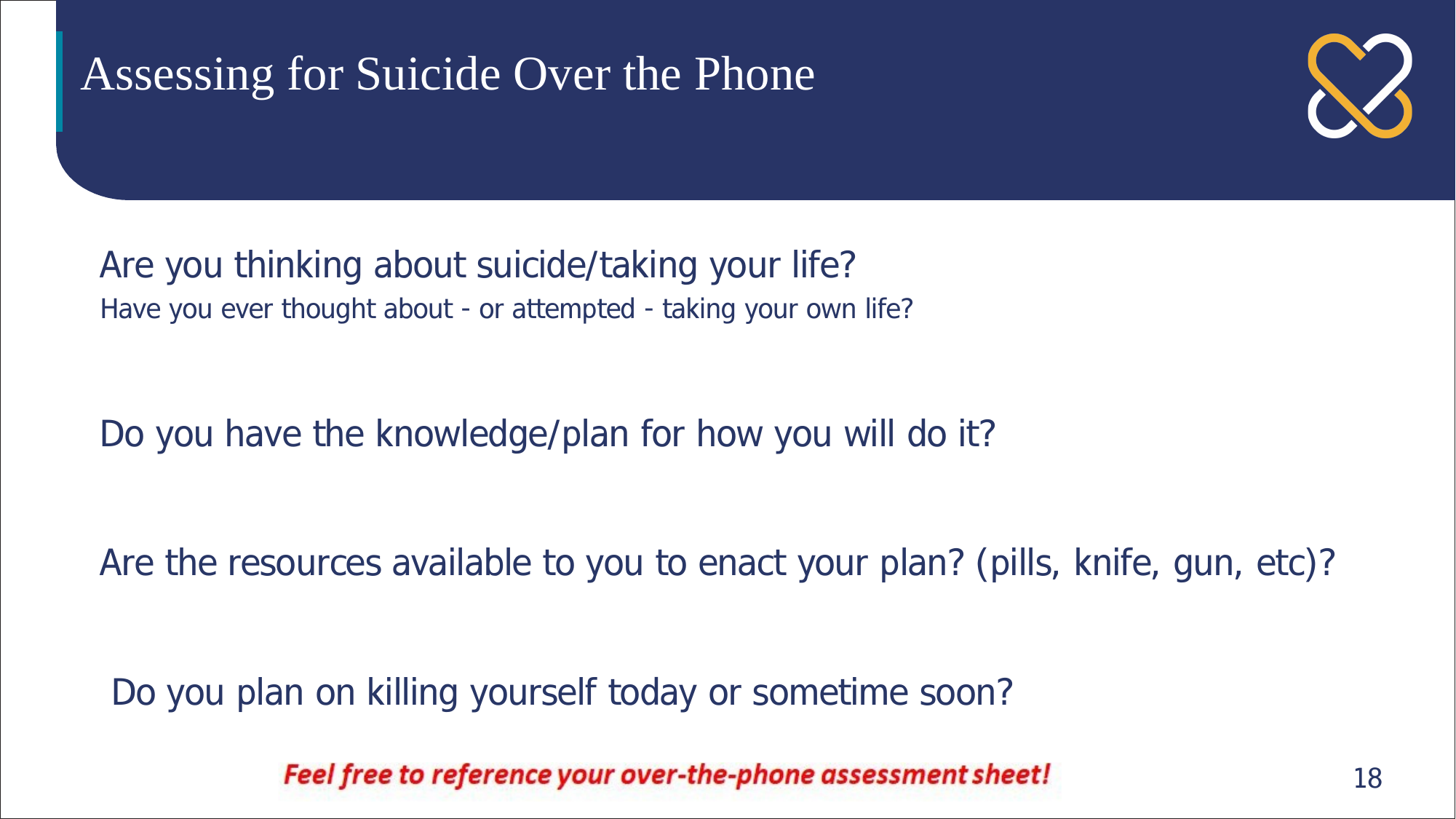

# Assessing for Suicide Over the Phone
Are you thinking about suicide/taking your life?
Have you ever thought about - or attempted - taking your own life?

Do you have the knowledge/plan for how you will do it?
Are the resources available to you to enact your plan? (pills, knife, gun, etc)?  Do you plan on killing yourself today or sometime soon?
18